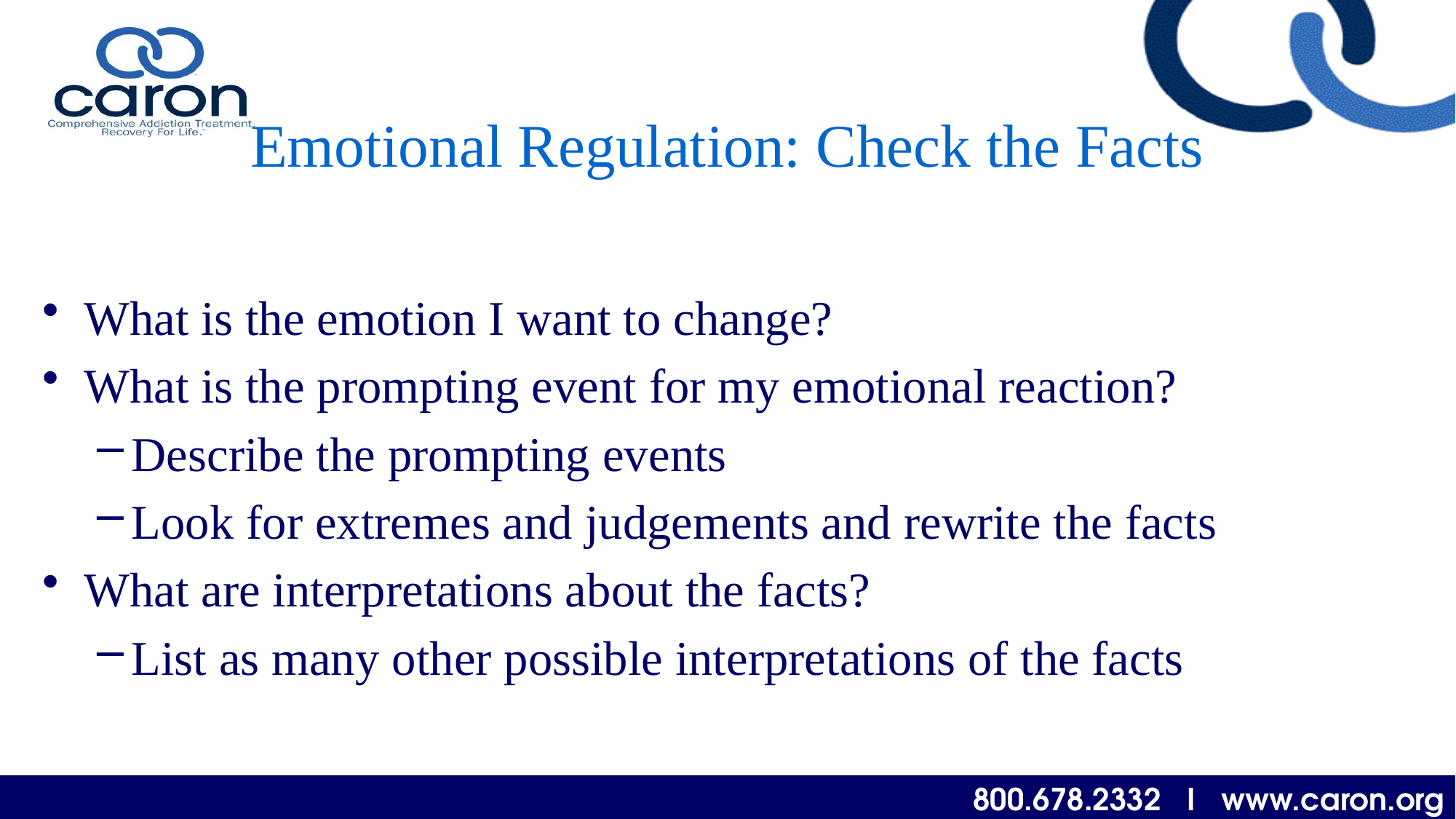

# Emotional Regulation: Check the Facts
What is the emotion I want to change?
What is the prompting event for my emotional reaction?
Describe the prompting events
Look for extremes and judgements and rewrite the facts
What are interpretations about the facts?
List as many other possible interpretations of the facts